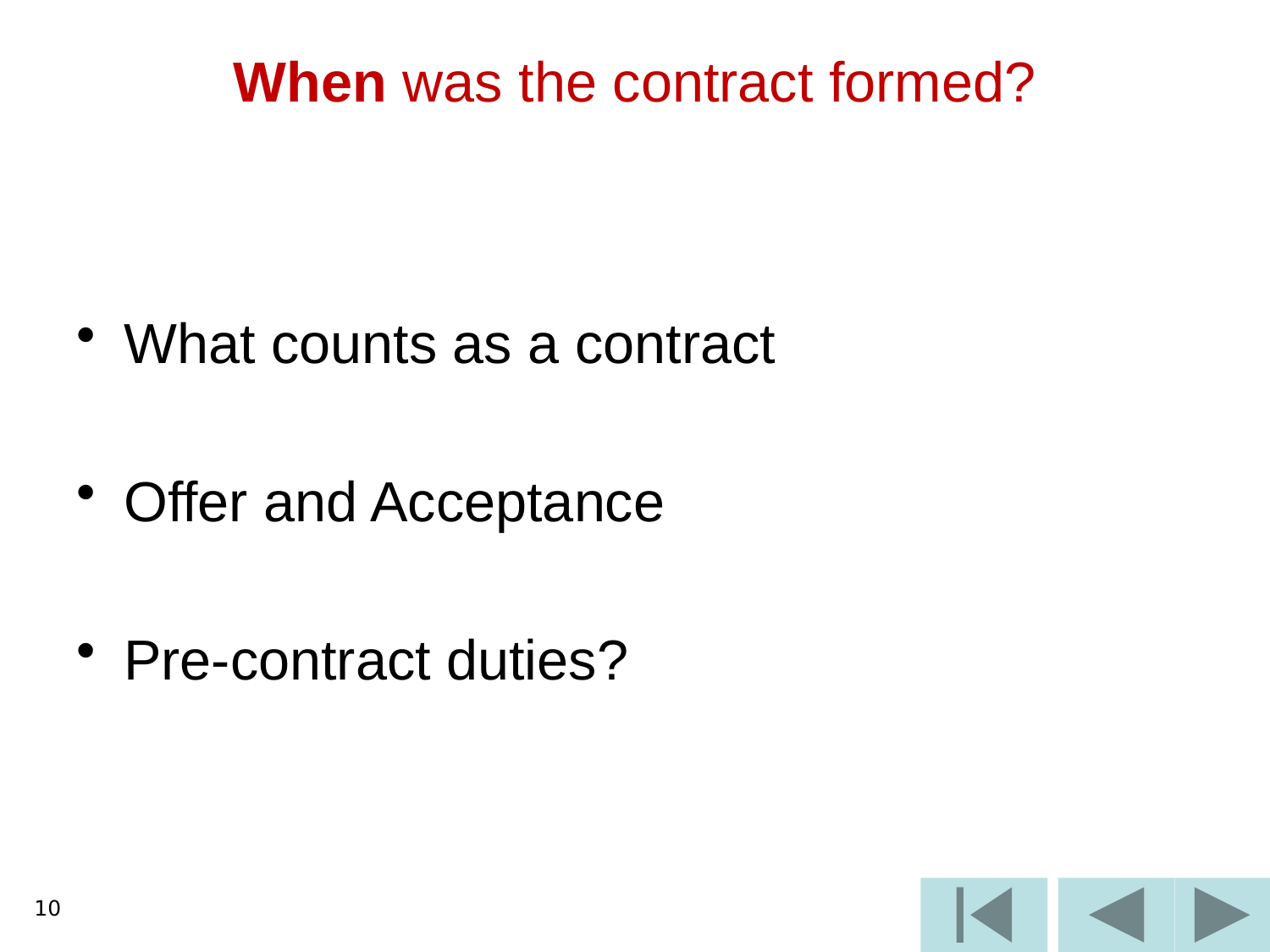

# When was the contract formed?

What counts as a contract

Offer and Acceptance

Pre-contract duties?
10